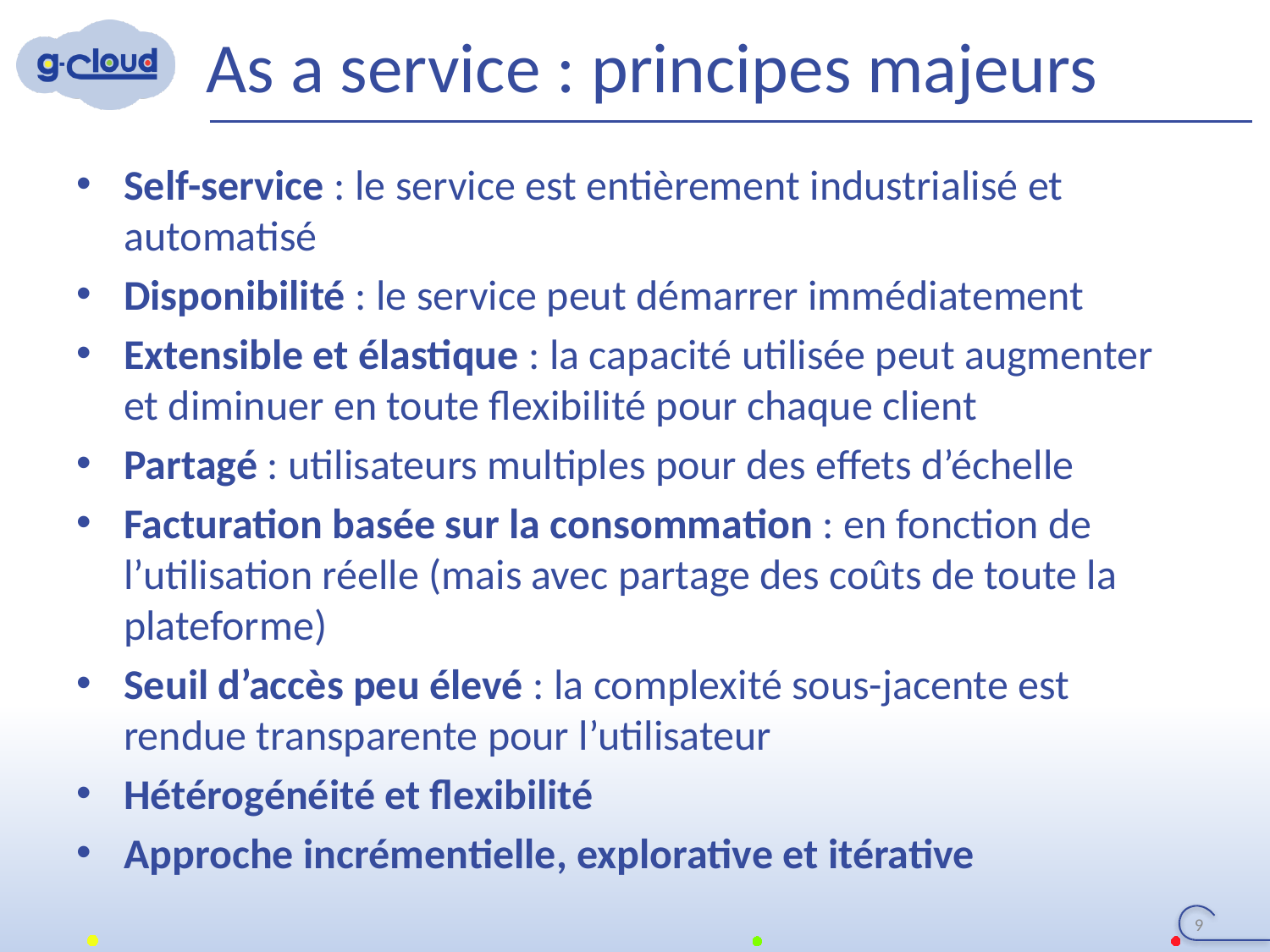

# As a service : principes majeurs
Self-service : le service est entièrement industrialisé et automatisé
Disponibilité : le service peut démarrer immédiatement
Extensible et élastique : la capacité utilisée peut augmenter et diminuer en toute flexibilité pour chaque client
Partagé : utilisateurs multiples pour des effets d’échelle
Facturation basée sur la consommation : en fonction de l’utilisation réelle (mais avec partage des coûts de toute la plateforme)
Seuil d’accès peu élevé : la complexité sous-jacente est rendue transparente pour l’utilisateur
Hétérogénéité et flexibilité
Approche incrémentielle, explorative et itérative
9